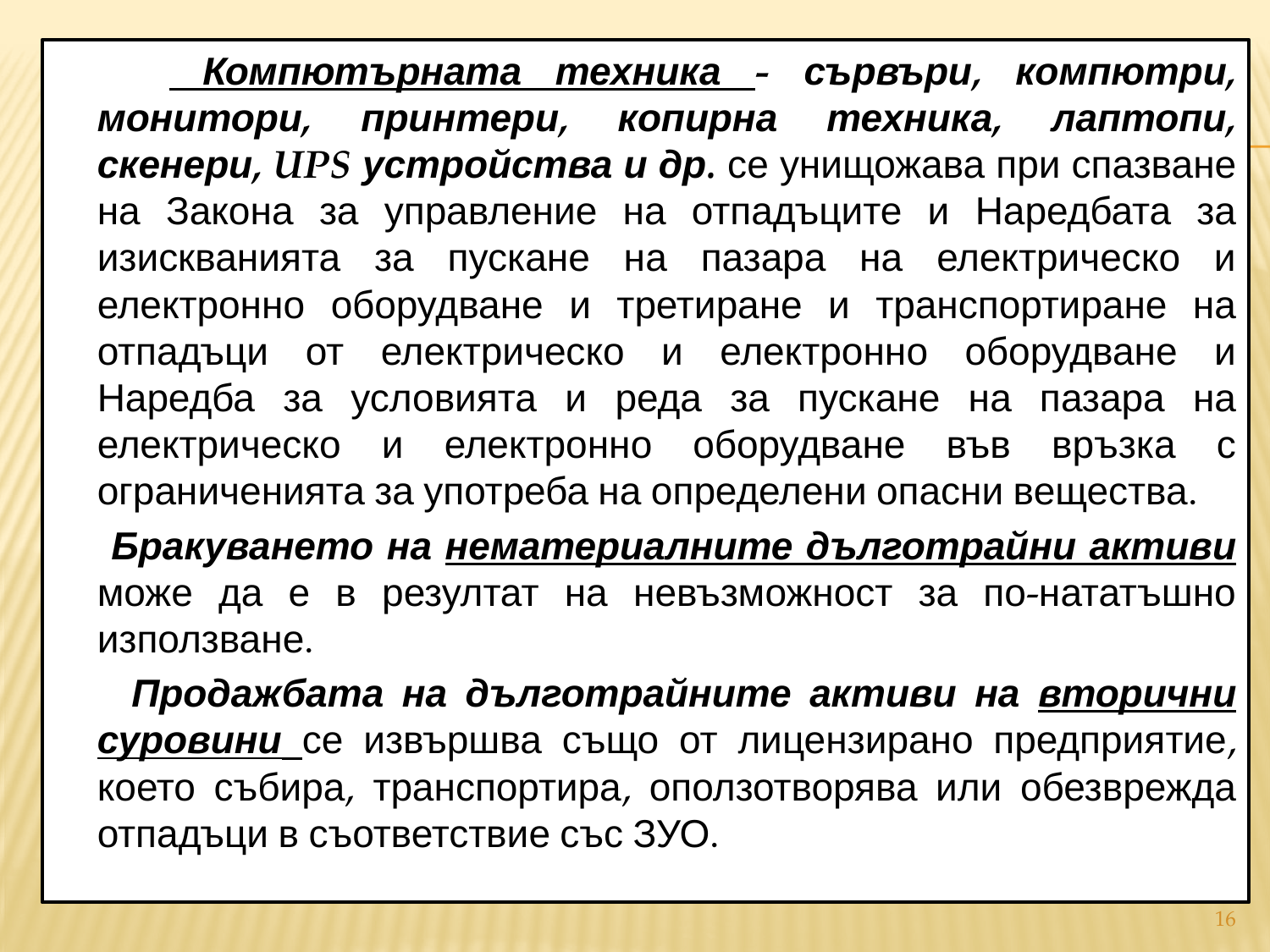

Компютърната техника - сървъри, компютри, монитори, принтери, копирна техника, лаптопи, скенери, UPS устройства и др. се унищожава при спазване на Закона за управление на отпадъците и Наредбата за изискванията за пускане на пазара на електрическо и електронно оборудване и третиране и транспортиране на отпадъци от електрическо и електронно оборудване и Наредба за условията и реда за пускане на пазара на електрическо и електронно оборудване във връзка с ограниченията за употреба на определени опасни вещества.
    		Бракуването на нематериалните дълготрайни активи може да е в резултат на невъзможност за по-нататъшно използване.
    		Продажбата на дълготрайните активи на вторични суровини се извършва също от лицензирано предприятие, което събира, транспортира, оползотворява или обезврежда отпадъци в съответствие със ЗУО.
#
16